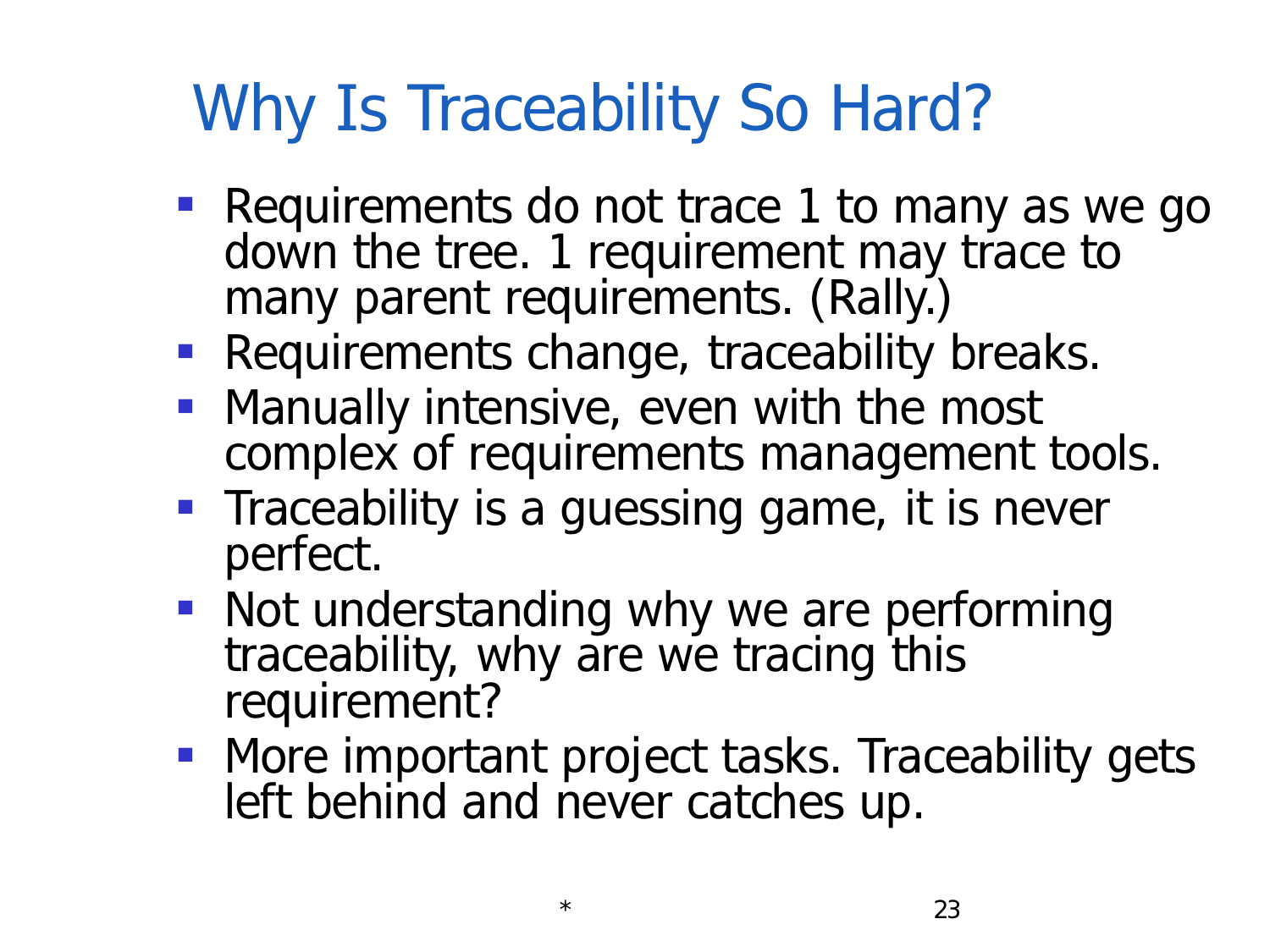

# Why Is Traceability So Hard?
Requirements do not trace 1 to many as we go down the tree. 1 requirement may trace to many parent requirements. (Rally.)
Requirements change, traceability breaks.
Manually intensive, even with the most complex of requirements management tools.
Traceability is a guessing game, it is never perfect.
Not understanding why we are performing traceability, why are we tracing this requirement?
More important project tasks. Traceability gets left behind and never catches up.
*
23